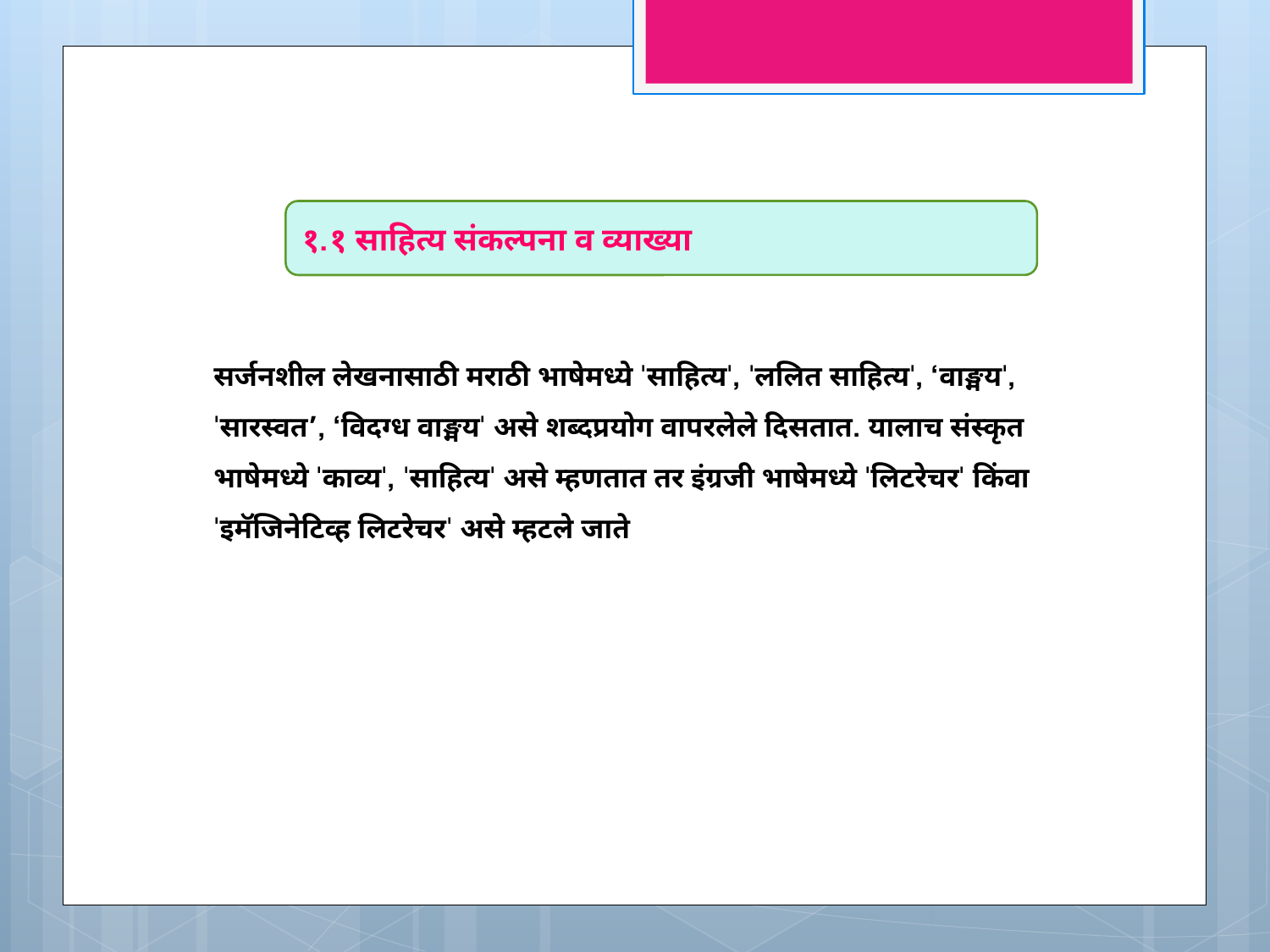

१.१ साहित्य संकल्पना व व्याख्या

सर्जनशील लेखनासाठी मराठी भाषेमध्ये 'साहित्य', 'ललित साहित्य', ‘वाङ्मय', 'सारस्वत’, ‘विदग्ध वाङ्मय' असे शब्दप्रयोग वापरलेले दिसतात. यालाच संस्कृत भाषेमध्ये 'काव्य', 'साहित्य' असे म्हणतात तर इंग्रजी भाषेमध्ये 'लिटरेचर' किंवा 'इमॅजिनेटिव्ह लिटरेचर' असे म्हटले जाते